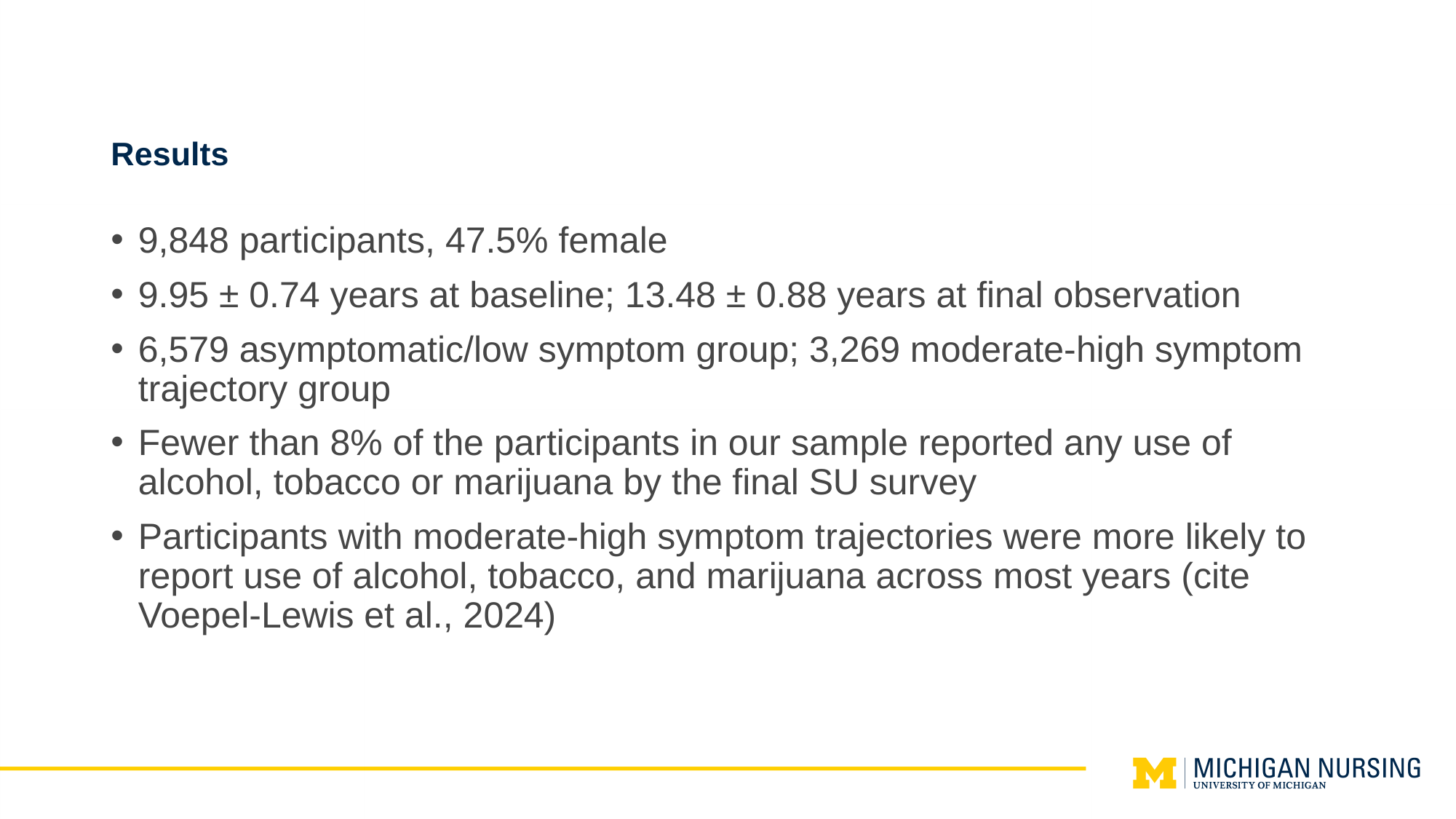

# Results
9,848 participants, 47.5% female
9.95 ± 0.74 years at baseline; 13.48 ± 0.88 years at final observation
6,579 asymptomatic/low symptom group; 3,269 moderate-high symptom trajectory group
Fewer than 8% of the participants in our sample reported any use of alcohol, tobacco or marijuana by the final SU survey
Participants with moderate-high symptom trajectories were more likely to report use of alcohol, tobacco, and marijuana across most years (cite Voepel-Lewis et al., 2024)